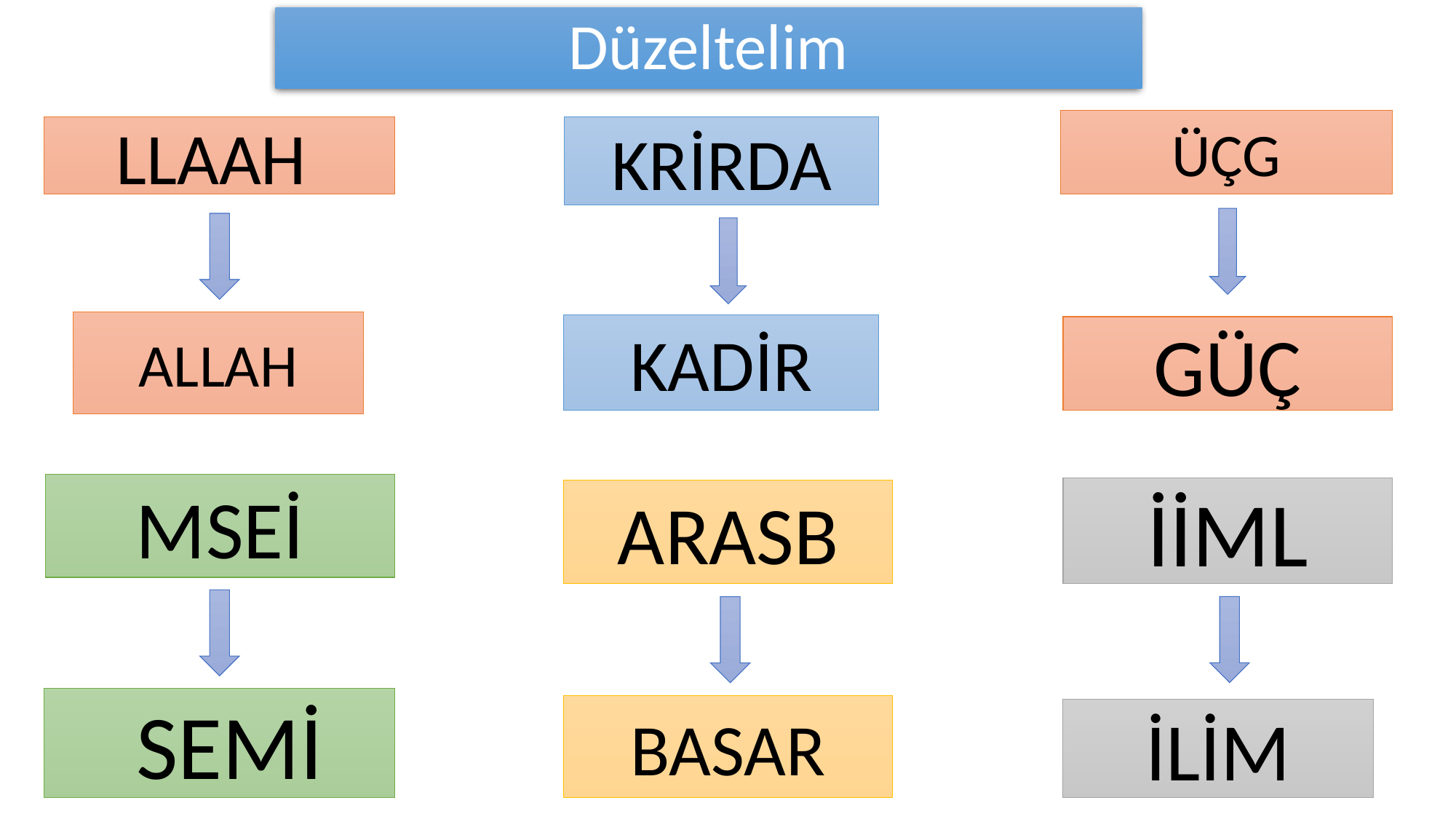

# Düzeltelim
ÜÇG
KRİRDA
LLAAH

ALLAH
KADİR
GÜÇ
MSEİ
İİML
ARASB

 SEMİ
BASAR
İLİM